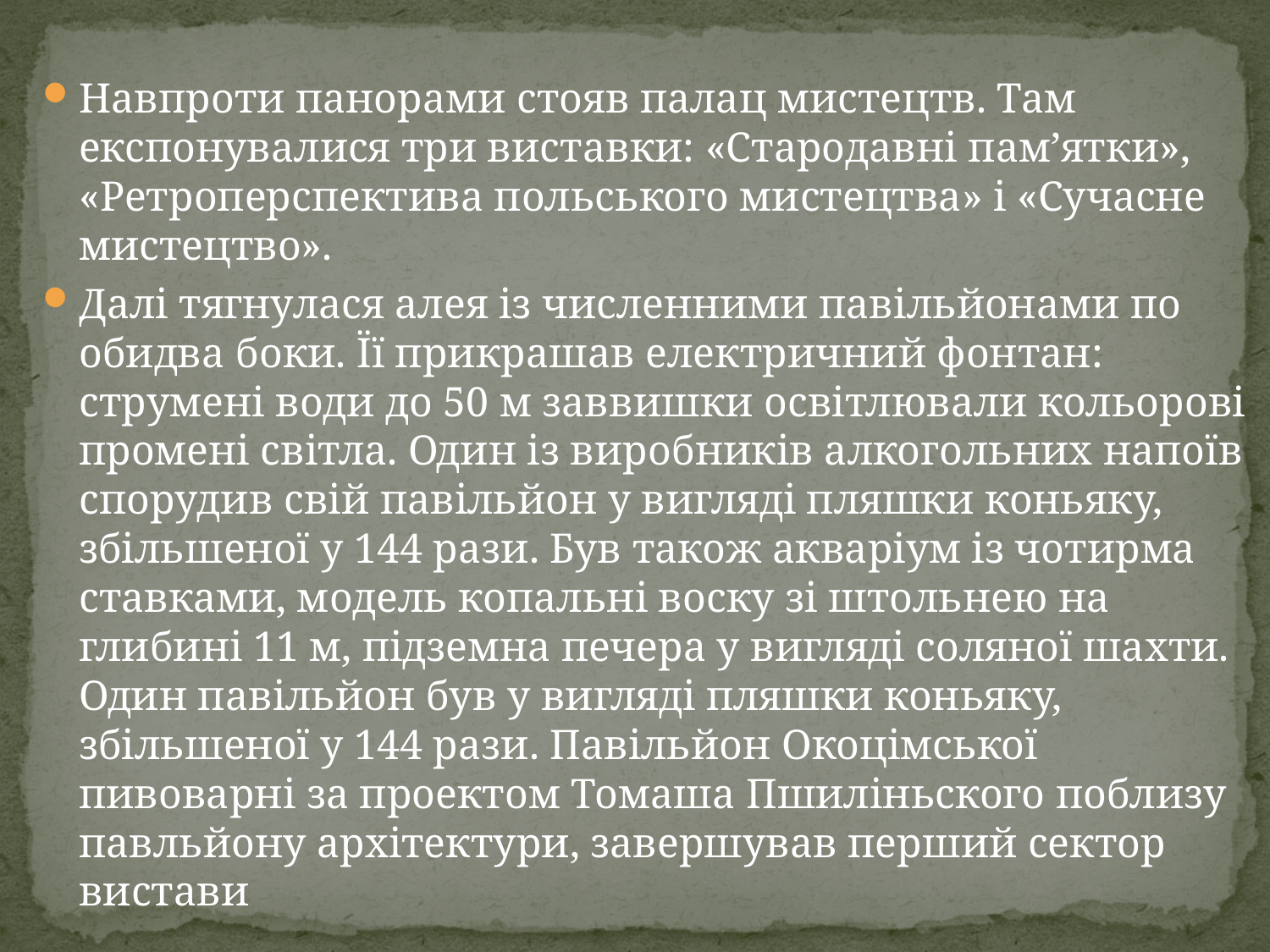

Навпроти панорами стояв палац мистецтв. Там експонувалися три виставки: «Стародавні пам’ятки», «Ретроперспектива польського мистецтва» і «Сучасне мистецтво».
Далі тягнулася алея із численними павільйонами по обидва боки. Її прикрашав електричний фонтан: струмені води до 50 м заввишки освітлювали кольорові промені світла. Один із виробників алкогольних напоїв спорудив свій павільйон у вигляді пляшки коньяку, збільшеної у 144 рази. Був також акваріум із чотирма ставками, модель копальні воску зі штольнею на глибині 11 м, підземна печера у вигляді соляної шахти. Один павільйон був у вигляді пляшки коньяку, збільшеної у 144 рази. Павільйон Окоцімської пивоварні за проектом Томаша Пшиліньского поблизу павльйону архітектури, завершував перший сектор вистави